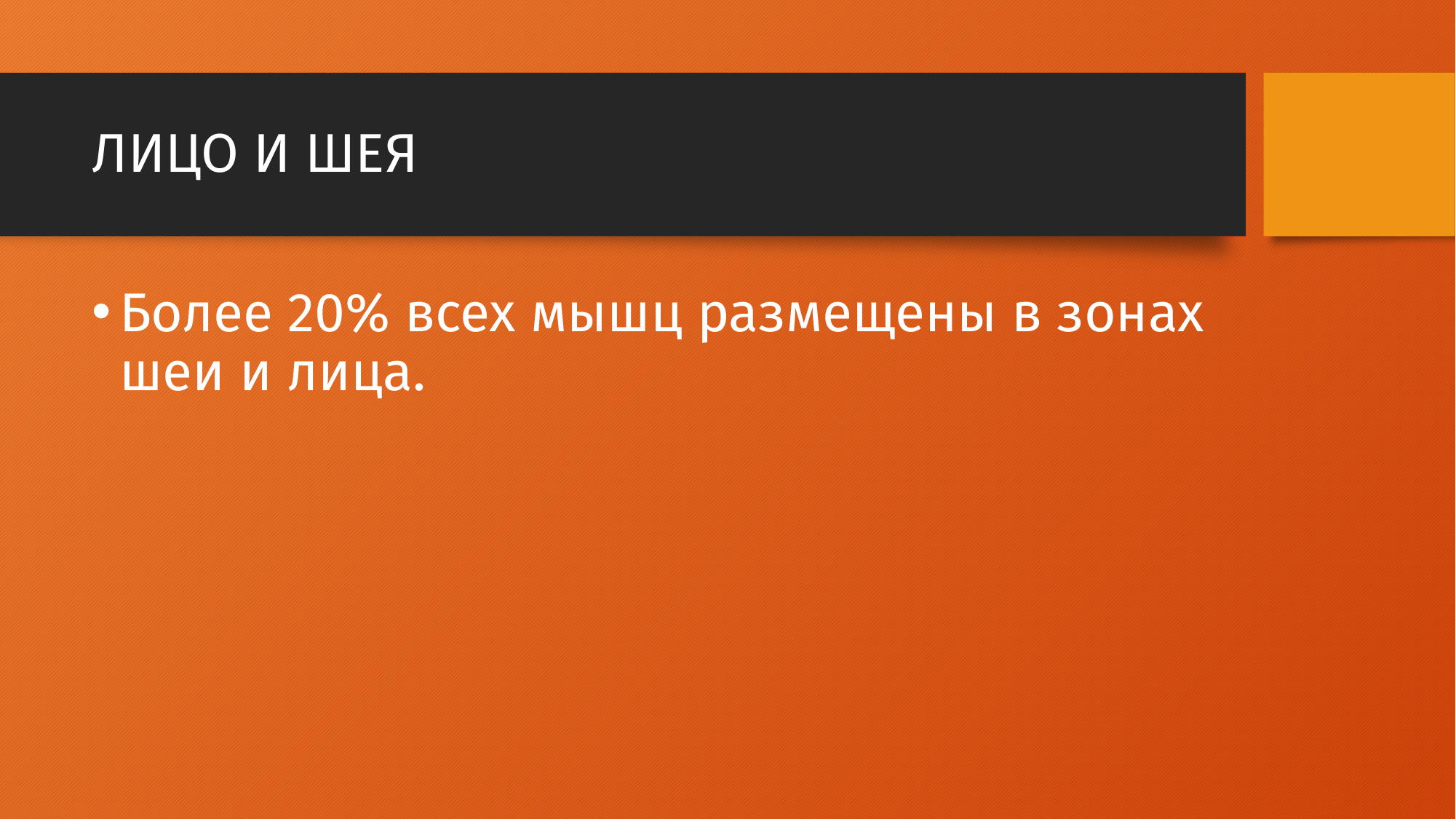

# ЛИЦО И ШЕЯ
Более 20% всех мышц размещены в зонах шеи и лица.